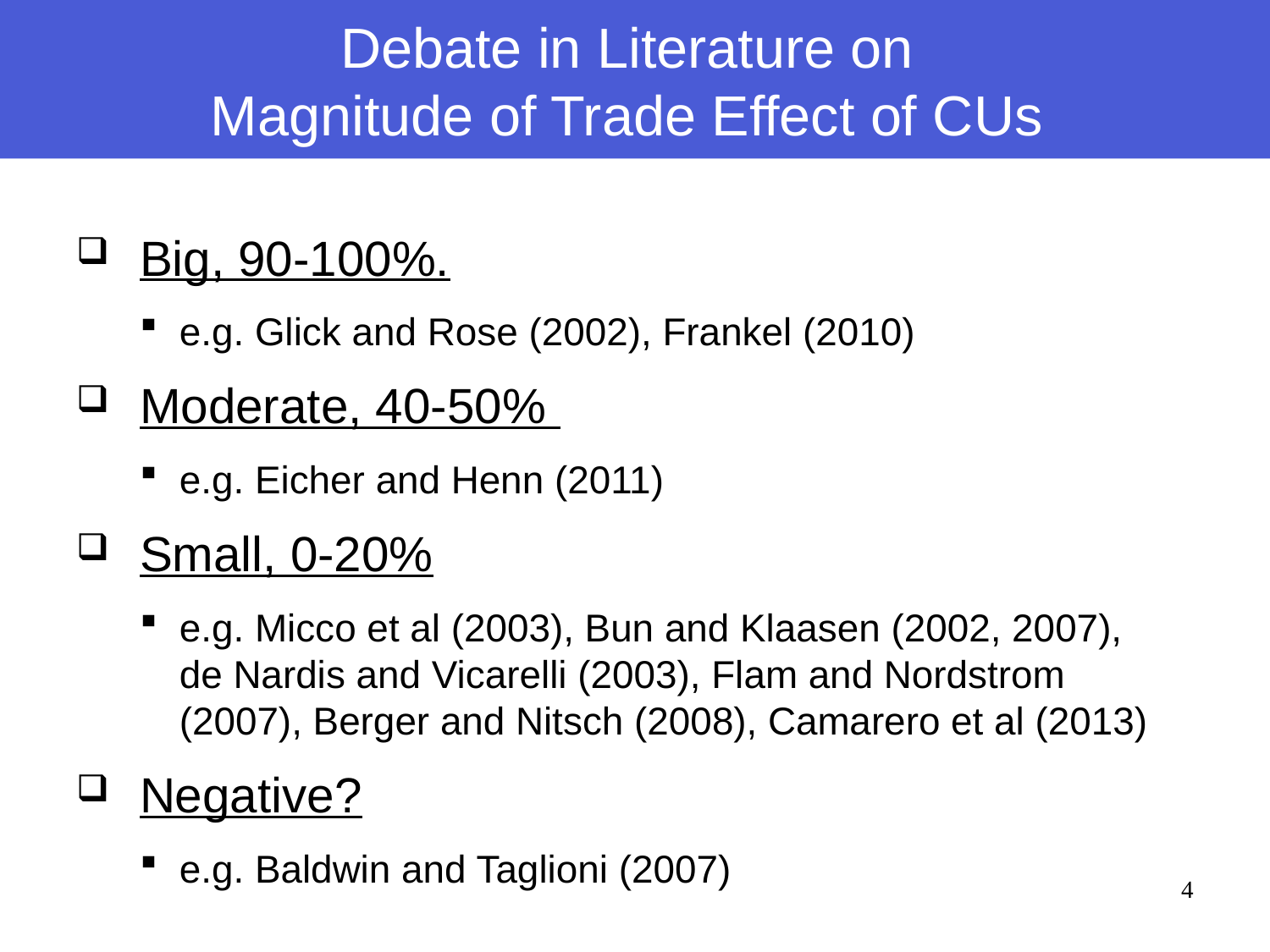

# Debate in Literature on Magnitude of Trade Effect of CUs
Big, 90-100%.
e.g. Glick and Rose (2002), Frankel (2010)
Moderate, 40-50%
e.g. Eicher and Henn (2011)
Small, 0-20%
e.g. Micco et al (2003), Bun and Klaasen (2002, 2007), de Nardis and Vicarelli (2003), Flam and Nordstrom (2007), Berger and Nitsch (2008), Camarero et al (2013)
Negative?
e.g. Baldwin and Taglioni (2007)

4